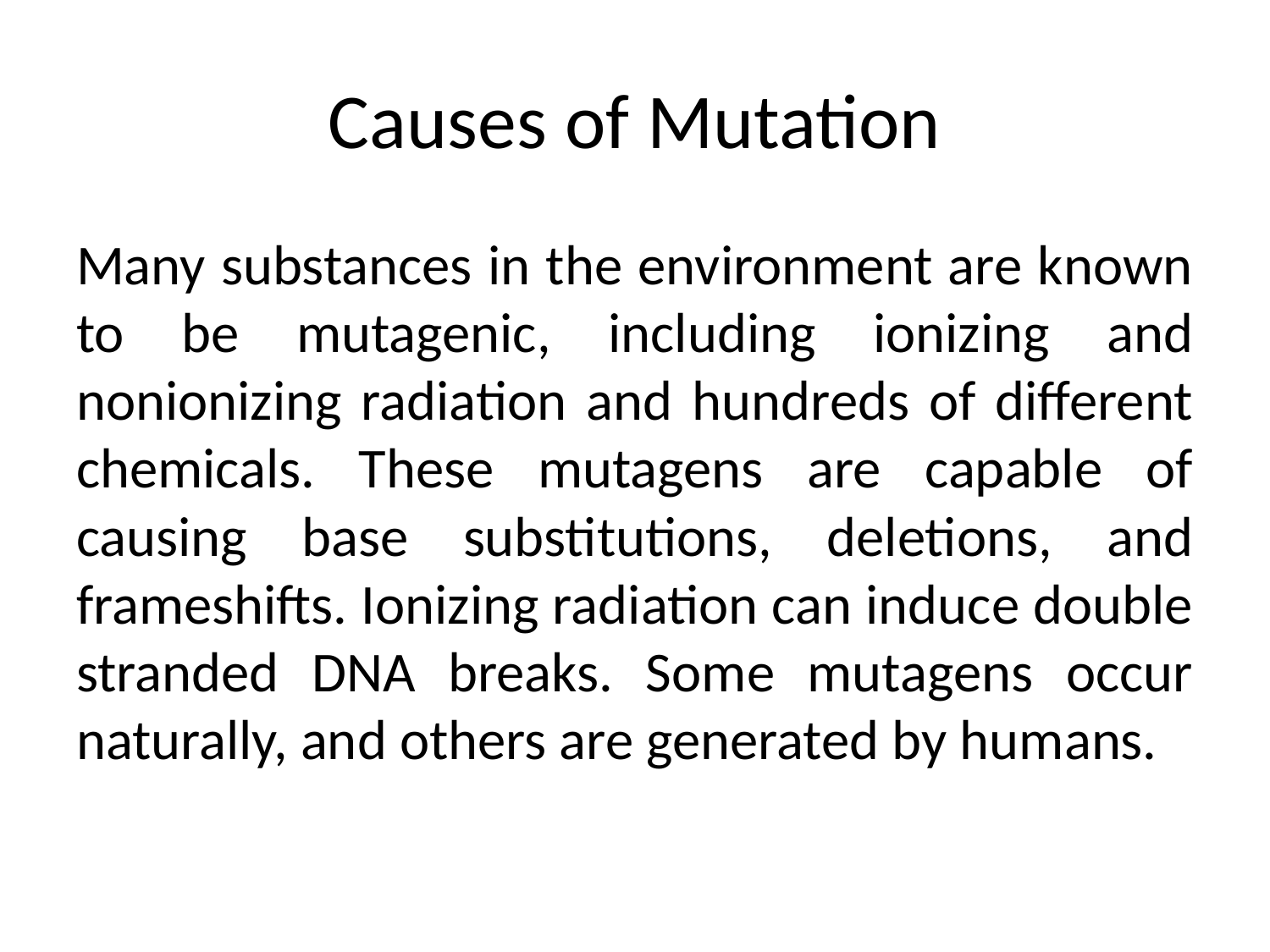

# Causes of Mutation
Many substances in the environment are known to be mutagenic, including ionizing and nonionizing radiation and hundreds of different chemicals. These mutagens are capable of causing base substitutions, deletions, and frameshifts. Ionizing radiation can induce double stranded DNA breaks. Some mutagens occur naturally, and others are generated by humans.